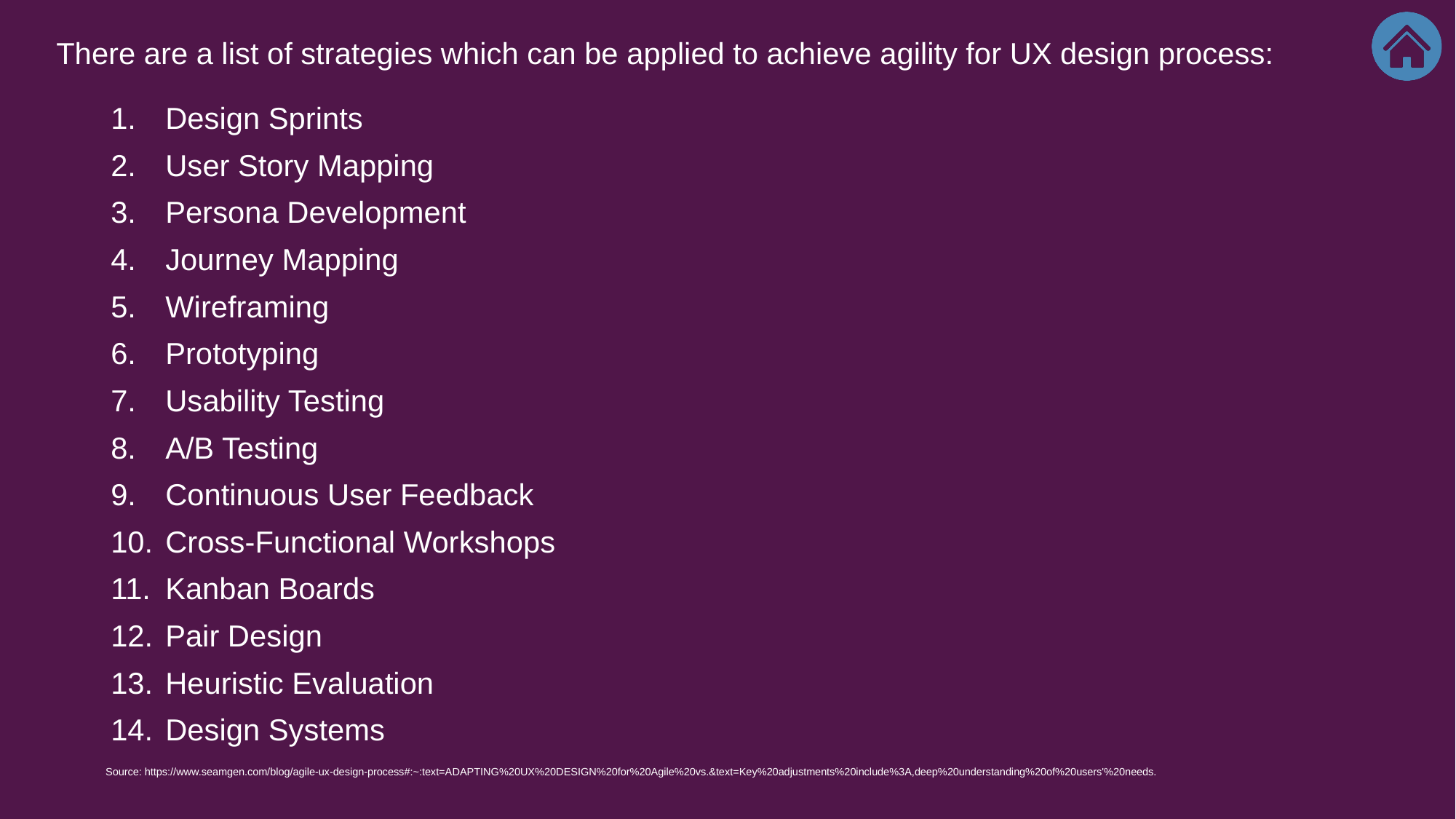

There are a list of strategies which can be applied to achieve agility for UX design process:
Design Sprints
User Story Mapping
Persona Development
Journey Mapping
Wireframing
Prototyping
Usability Testing
A/B Testing
Continuous User Feedback
Cross-Functional Workshops
Kanban Boards
Pair Design
Heuristic Evaluation
Design Systems
                 Source: https://www.seamgen.com/blog/agile-ux-design-process#:~:text=ADAPTING%20UX%20DESIGN%20for%20Agile%20vs.&text=Key%20adjustments%20include%3A,deep%20understanding%20of%20users'%20needs.